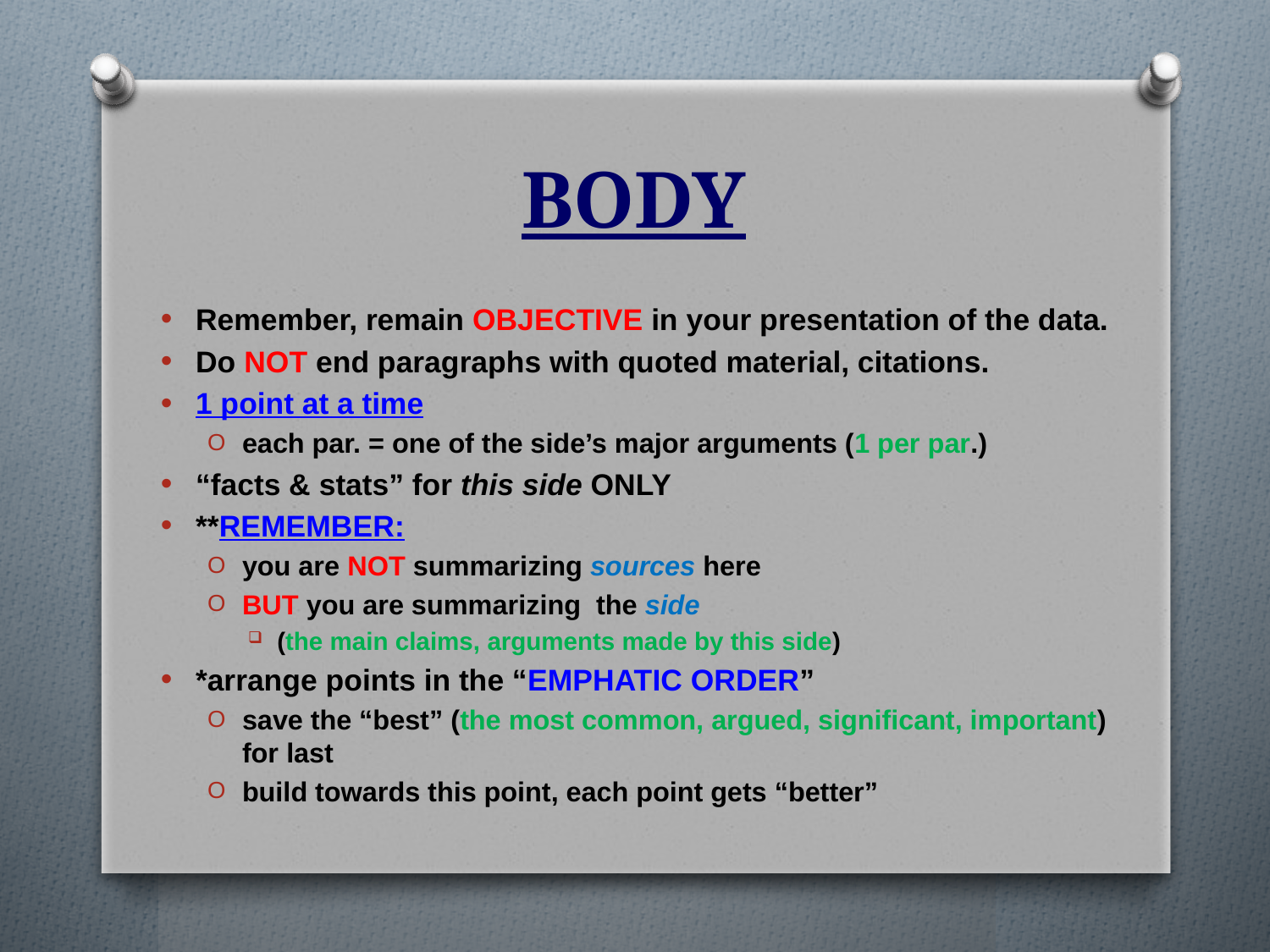

# BODY
Remember, remain OBJECTIVE in your presentation of the data.
Do NOT end paragraphs with quoted material, citations.
1 point at a time
each par. = one of the side’s major arguments (1 per par.)
“facts & stats” for this side ONLY
**REMEMBER:
you are NOT summarizing sources here
BUT you are summarizing  the side
(the main claims, arguments made by this side)
*arrange points in the “emphatic order”
save the “best” (the most common, argued, significant, important) for last
build towards this point, each point gets “better”